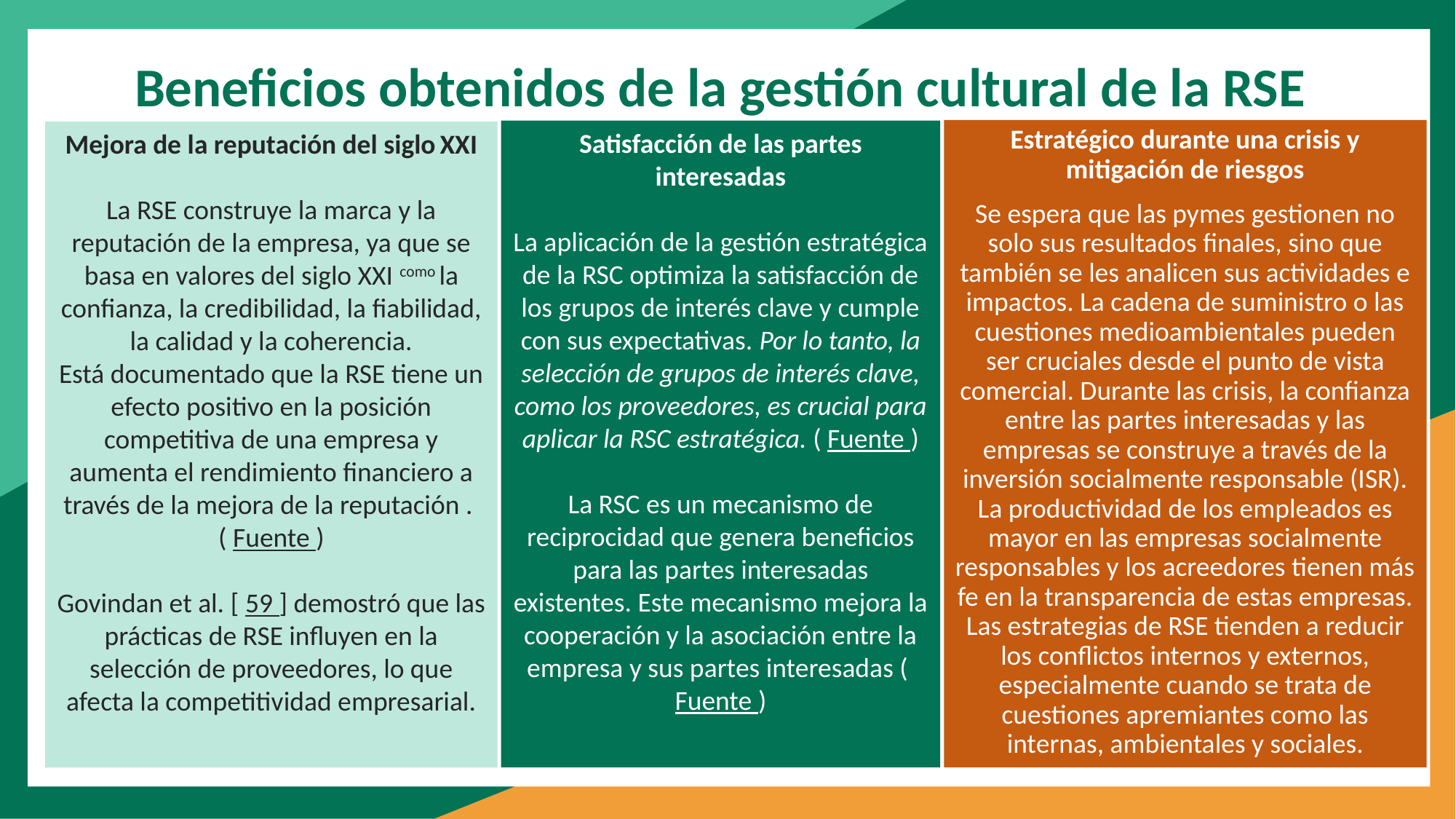

Beneficios obtenidos de la gestión cultural de la RSE
Estratégico durante una crisis y mitigación de riesgos
Se espera que las pymes gestionen no solo sus resultados finales, sino que también se les analicen sus actividades e impactos. La cadena de suministro o las cuestiones medioambientales pueden ser cruciales desde el punto de vista comercial. Durante las crisis, la confianza entre las partes interesadas y las empresas se construye a través de la inversión socialmente responsable (ISR). La productividad de los empleados es mayor en las empresas socialmente responsables y los acreedores tienen más fe en la transparencia de estas empresas. Las estrategias de RSE tienden a reducir los conflictos internos y externos, especialmente cuando se trata de cuestiones apremiantes como las internas, ambientales y sociales.
Satisfacción de las partes interesadas

La aplicación de la gestión estratégica de la RSC optimiza la satisfacción de los grupos de interés clave y cumple con sus expectativas. Por lo tanto, la selección de grupos de interés clave, como los proveedores, es crucial para aplicar la RSC estratégica. ( Fuente )

La RSC es un mecanismo de reciprocidad que genera beneficios para las partes interesadas existentes. Este mecanismo mejora la cooperación y la asociación entre la empresa y sus partes interesadas ( Fuente )
Mejora de la reputación del siglo XXI

La RSE construye la marca y la reputación de la empresa, ya que se basa en valores del siglo XXI como la confianza, la credibilidad, la fiabilidad, la calidad y la coherencia.
Está documentado que la RSE tiene un efecto positivo en la posición competitiva de una empresa y aumenta el rendimiento financiero a través de la mejora de la reputación .
( Fuente )

Govindan et al. [ 59 ] demostró que las prácticas de RSE influyen en la selección de proveedores, lo que afecta la competitividad empresarial.